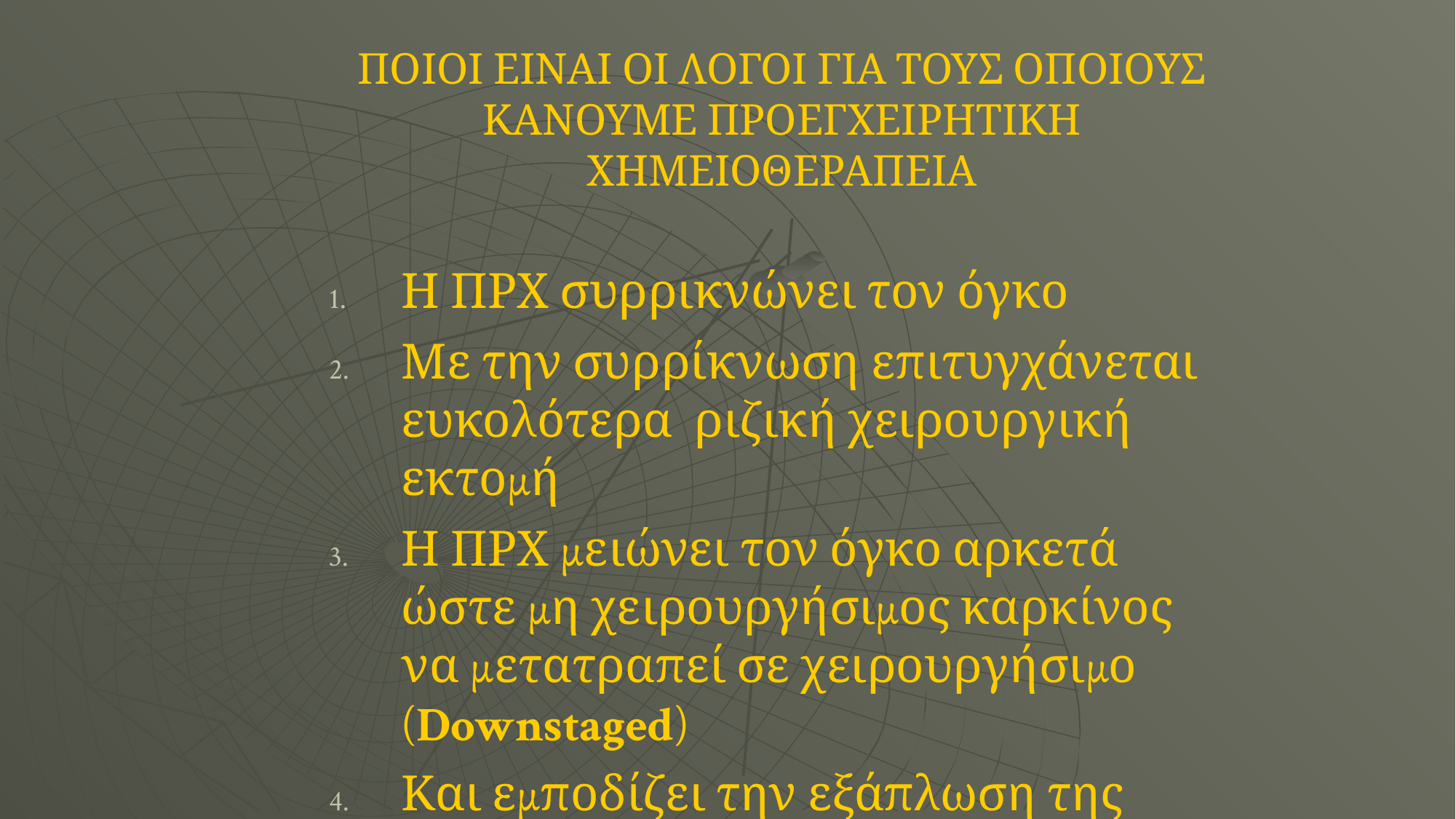

ΠΟΙΟΙ ΕΙΝΑΙ ΟΙ ΛΟΓΟΙ ΓΙΑ ΤΟΥΣ ΟΠΟΙΟΥΣ ΚΑΝΟΥΜΕ ΠΡΟΕΓΧΕΙΡΗΤΙΚΗ ΧΗΜΕΙΟΘΕΡΑΠΕΙΑ
Η ΠΡΧ συρρικνώνει τον όγκο
Με την συρρίκνωση επιτυγχάνεται ευκολότερα  ριζική χειρουργική εκτομή
Η ΠΡΧ μειώνει τον όγκο αρκετά ώστε μη χειρουργήσιμος καρκίνος να μετατραπεί σε χειρουργήσιμο (Downstaged)
Και εμποδίζει την εξάπλωση της νόσου